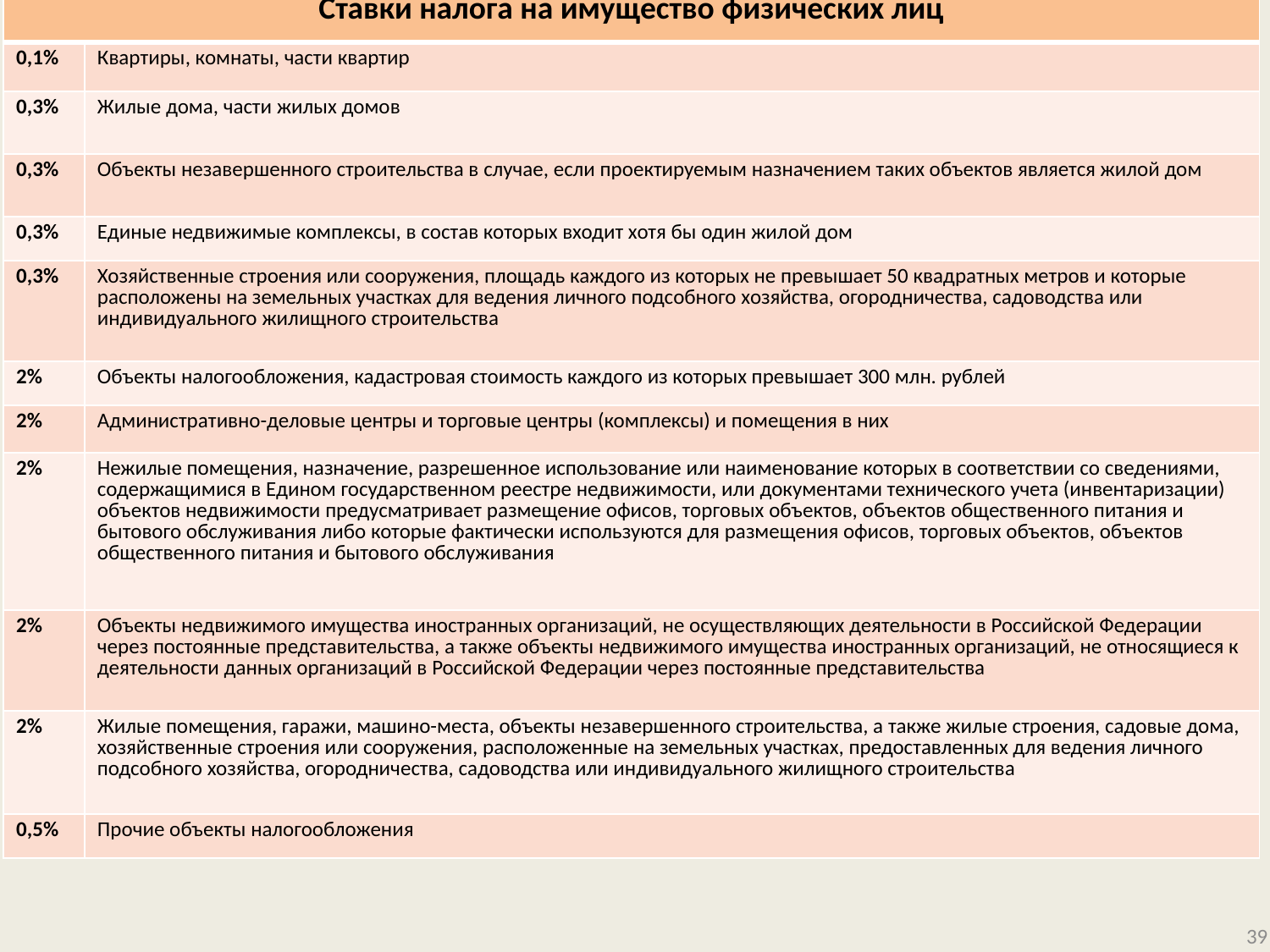

| Ставки налога на имущество физических лиц |  |
| --- | --- |
| 0,1% | Квартиры, комнаты, части квартир |
| 0,3% | Жилые дома, части жилых домов |
| 0,3% | Объекты незавершенного строительства в случае, если проектируемым назначением таких объектов является жилой дом |
| 0,3% | Единые недвижимые комплексы, в состав которых входит хотя бы один жилой дом |
| 0,3% | Хозяйственные строения или сооружения, площадь каждого из которых не превышает 50 квадратных метров и которые расположены на земельных участках для ведения личного подсобного хозяйства, огородничества, садоводства или индивидуального жилищного строительства |
| 2% | Объекты налогообложения, кадастровая стоимость каждого из которых превышает 300 млн. рублей |
| 2% | Административно-деловые центры и торговые центры (комплексы) и помещения в них |
| 2% | Нежилые помещения, назначение, разрешенное использование или наименование которых в соответствии со сведениями, содержащимися в Едином государственном реестре недвижимости, или документами технического учета (инвентаризации) объектов недвижимости предусматривает размещение офисов, торговых объектов, объектов общественного питания и бытового обслуживания либо которые фактически используются для размещения офисов, торговых объектов, объектов общественного питания и бытового обслуживания |
| 2% | Объекты недвижимого имущества иностранных организаций, не осуществляющих деятельности в Российской Федерации через постоянные представительства, а также объекты недвижимого имущества иностранных организаций, не относящиеся к деятельности данных организаций в Российской Федерации через постоянные представительства |
| 2% | Жилые помещения, гаражи, машино-места, объекты незавершенного строительства, а также жилые строения, садовые дома, хозяйственные строения или сооружения, расположенные на земельных участках, предоставленных для ведения личного подсобного хозяйства, огородничества, садоводства или индивидуального жилищного строительства |
| 0,5% | Прочие объекты налогообложения |
39